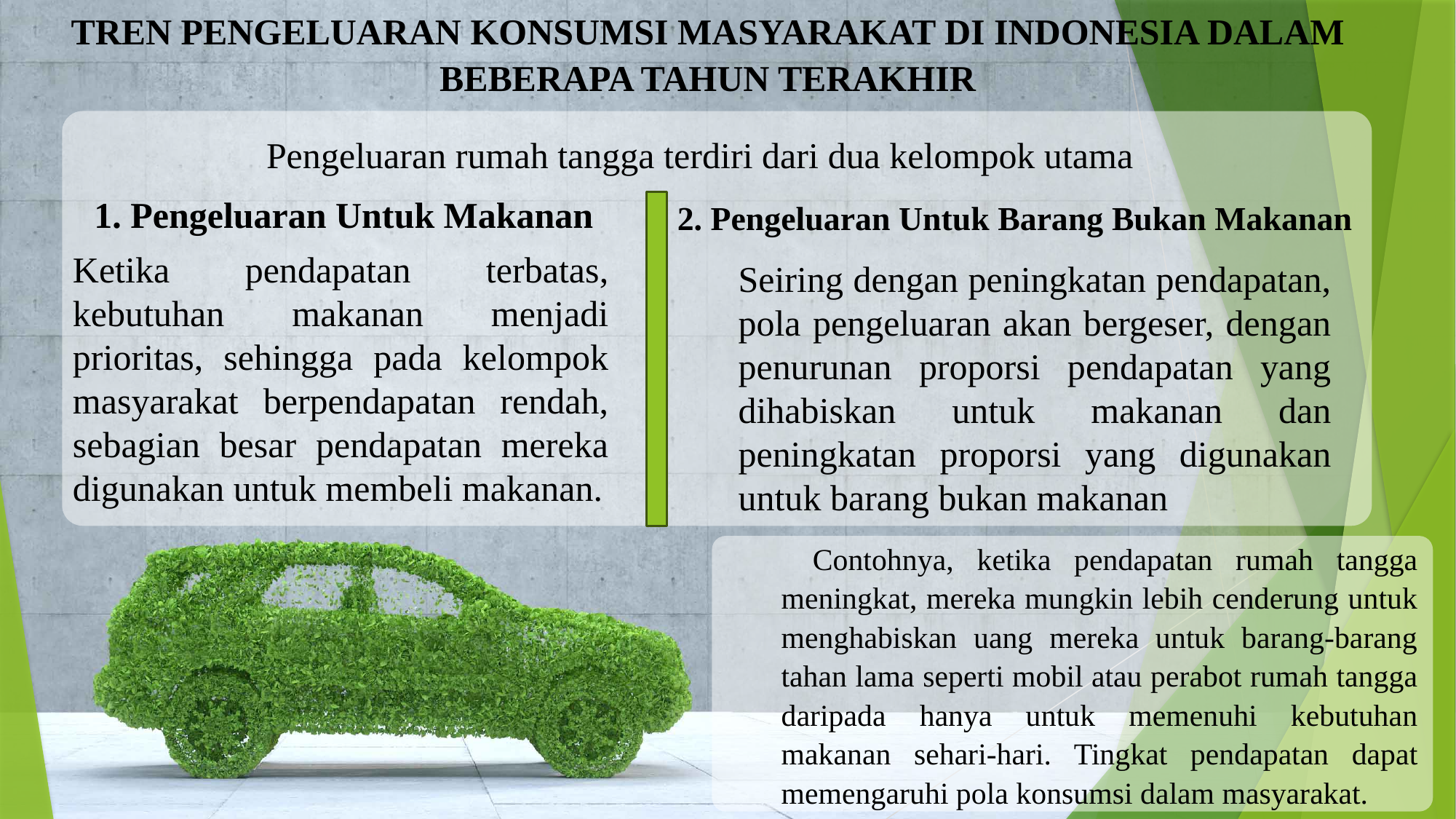

TREN PENGELUARAN KONSUMSI MASYARAKAT DI INDONESIA DALAM BEBERAPA TAHUN TERAKHIR

Pengeluaran rumah tangga terdiri dari dua kelompok utama
1. Pengeluaran Untuk Makanan

2. Pengeluaran Untuk Barang Bukan Makanan
Ketika pendapatan terbatas, kebutuhan makanan menjadi prioritas, sehingga pada kelompok masyarakat berpendapatan rendah, sebagian besar pendapatan mereka digunakan untuk membeli makanan.
Seiring dengan peningkatan pendapatan, pola pengeluaran akan bergeser, dengan penurunan proporsi pendapatan yang dihabiskan untuk makanan dan peningkatan proporsi yang digunakan untuk barang bukan makanan
Contohnya, ketika pendapatan rumah tangga meningkat, mereka mungkin lebih cenderung untuk menghabiskan uang mereka untuk barang-barang tahan lama seperti mobil atau perabot rumah tangga daripada hanya untuk memenuhi kebutuhan makanan sehari-hari. Tingkat pendapatan dapat memengaruhi pola konsumsi dalam masyarakat.